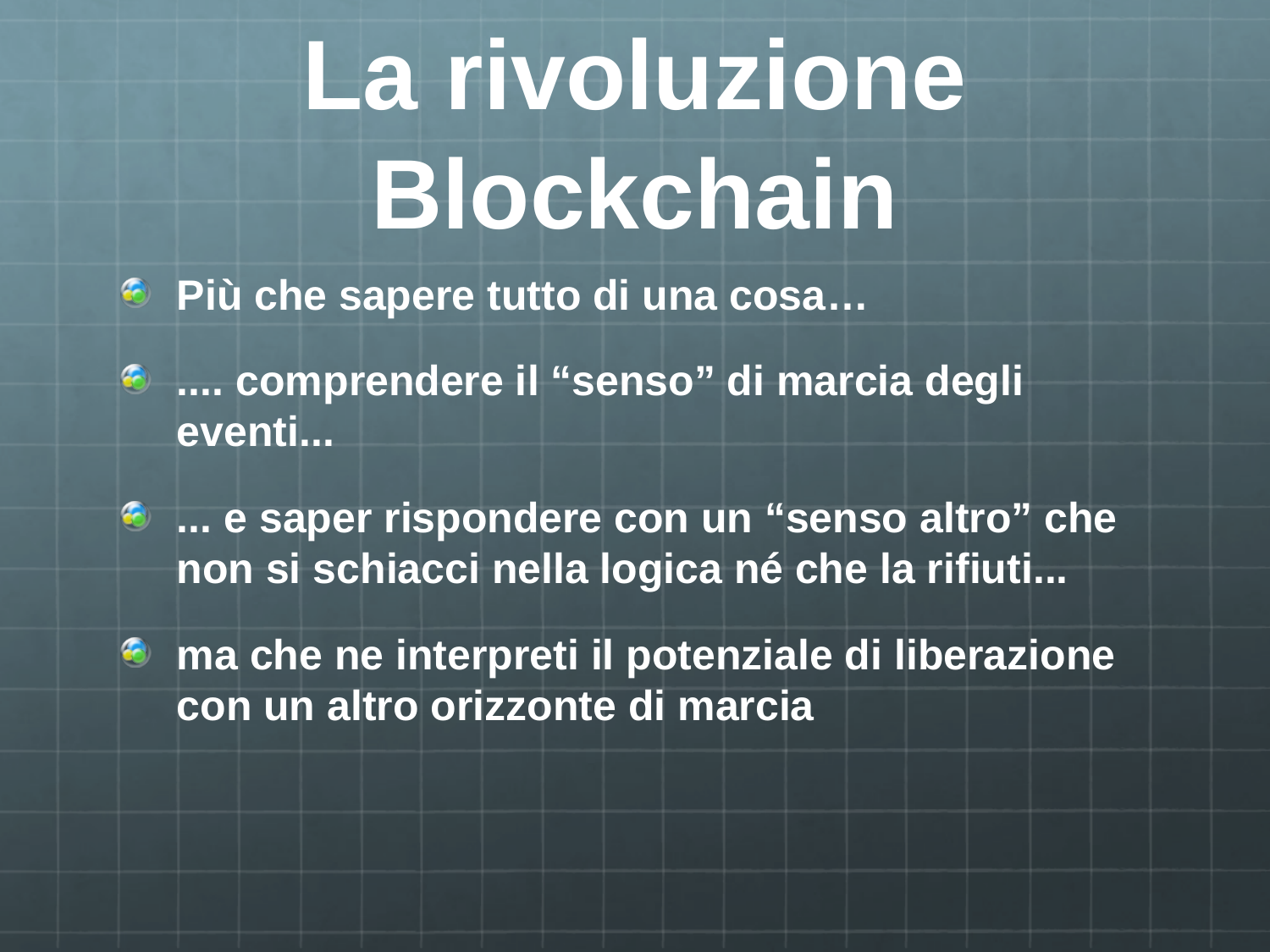

# La rivoluzione Blockchain
Più che sapere tutto di una cosa…
.... comprendere il “senso” di marcia degli eventi...
... e saper rispondere con un “senso altro” che non si schiacci nella logica né che la rifiuti...
ma che ne interpreti il potenziale di liberazione con un altro orizzonte di marcia